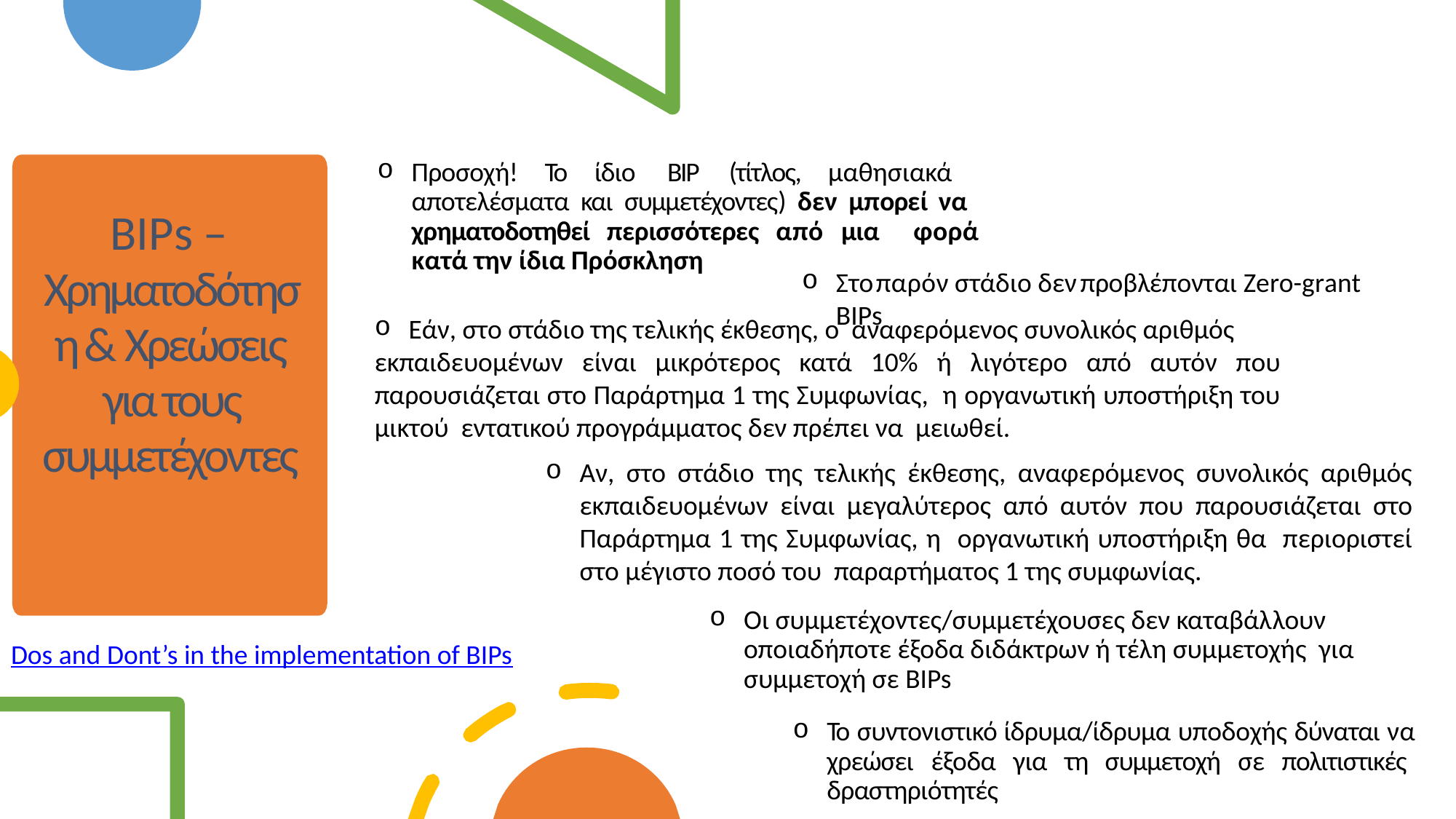

Προσοχή! Το ίδιο BIP (τίτλος, μαθησιακά  αποτελέσματα και συμμετέχοντες) δεν μπορεί να  χρηματοδοτηθεί περισσότερες από μια  φορά κατά την ίδια Πρόσκληση

BIPs –Χρηματοδότηση & Χρεώσεις για τους συμμετέχοντες
Στοπαρόν στάδιο δενπροβλέπονται Zero-grant BIPs
Εάν, στο στάδιο της τελικής έκθεσης, ο  αναφερόμενος συνολικός αριθμός
εκπαιδευομένων είναι μικρότερος κατά 10% ή λιγότερο από αυτόν που παρουσιάζεται στο Παράρτημα 1 της Συμφωνίας,  η οργανωτική υποστήριξη του μικτού  εντατικού προγράμματος δεν πρέπει να  μειωθεί.

Αν, στο στάδιο της τελικής έκθεσης, αναφερόμενος συνολικός αριθμός εκπαιδευομένων είναι μεγαλύτερος από αυτόν που παρουσιάζεται στο Παράρτημα 1 της Συμφωνίας, η  οργανωτική υποστήριξη θα  περιοριστεί στο μέγιστο ποσό του  παραρτήματος 1 της συμφωνίας.
Οι συμμετέχοντες/συμμετέχουσες δεν καταβάλλουν  οποιαδήποτε έξοδα διδάκτρων ή τέλη συμμετοχής  για συμμετοχή σε ΒΙPs
Dos and Dont’s in the implementation of BIPs

Το συντονιστικό ίδρυμα/ίδρυμα υποδοχής δύναται να  χρεώσει έξοδα για τη συμμετοχή σε πολιτιστικές  δραστηριότητές